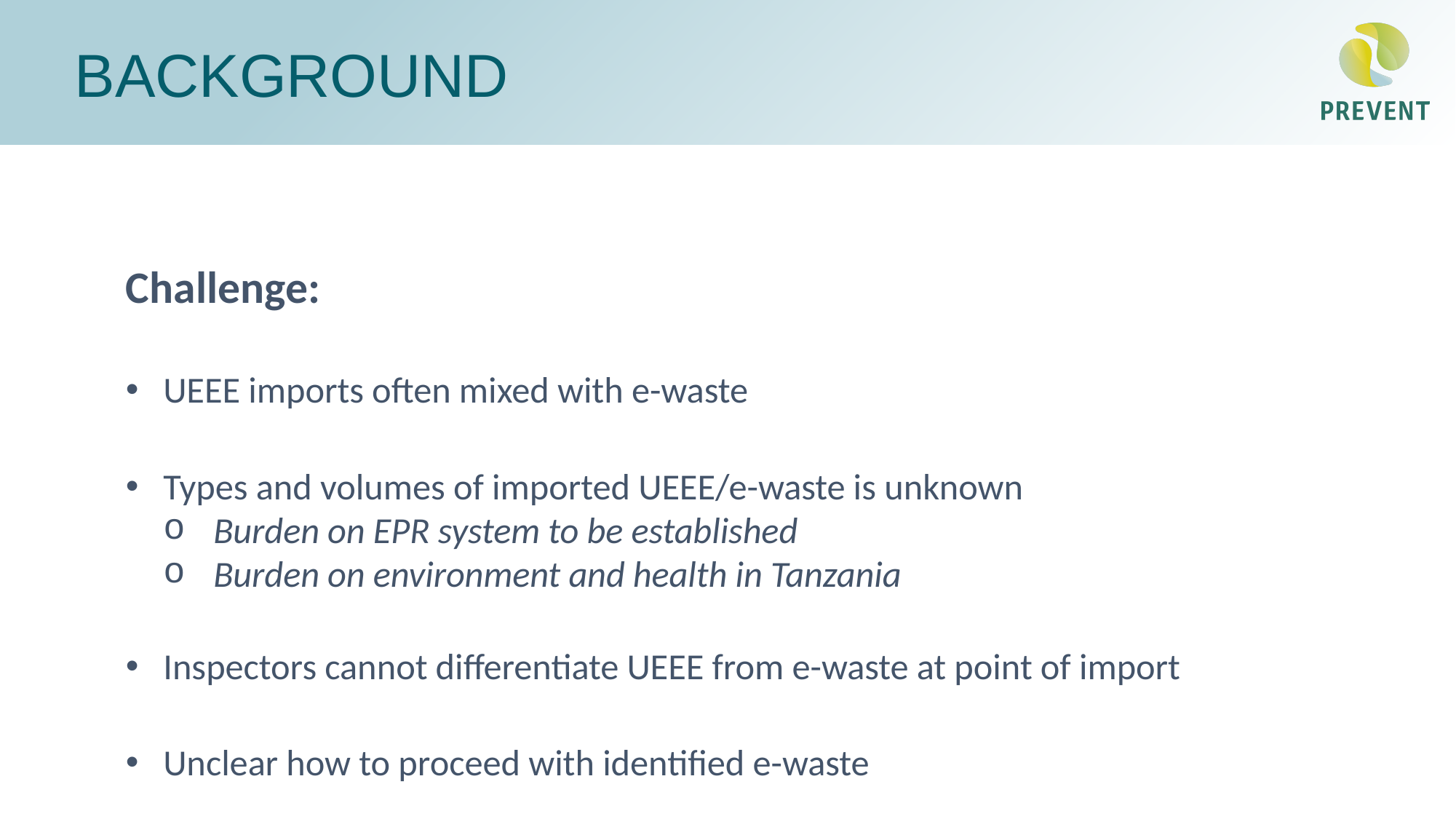

# Background
Challenge:

UEEE imports often mixed with e-waste

Types and volumes of imported UEEE/e-waste is unknown
Burden on EPR system to be established
Burden on environment and health in Tanzania

Inspectors cannot differentiate UEEE from e-waste at point of import

Unclear how to proceed with identified e-waste